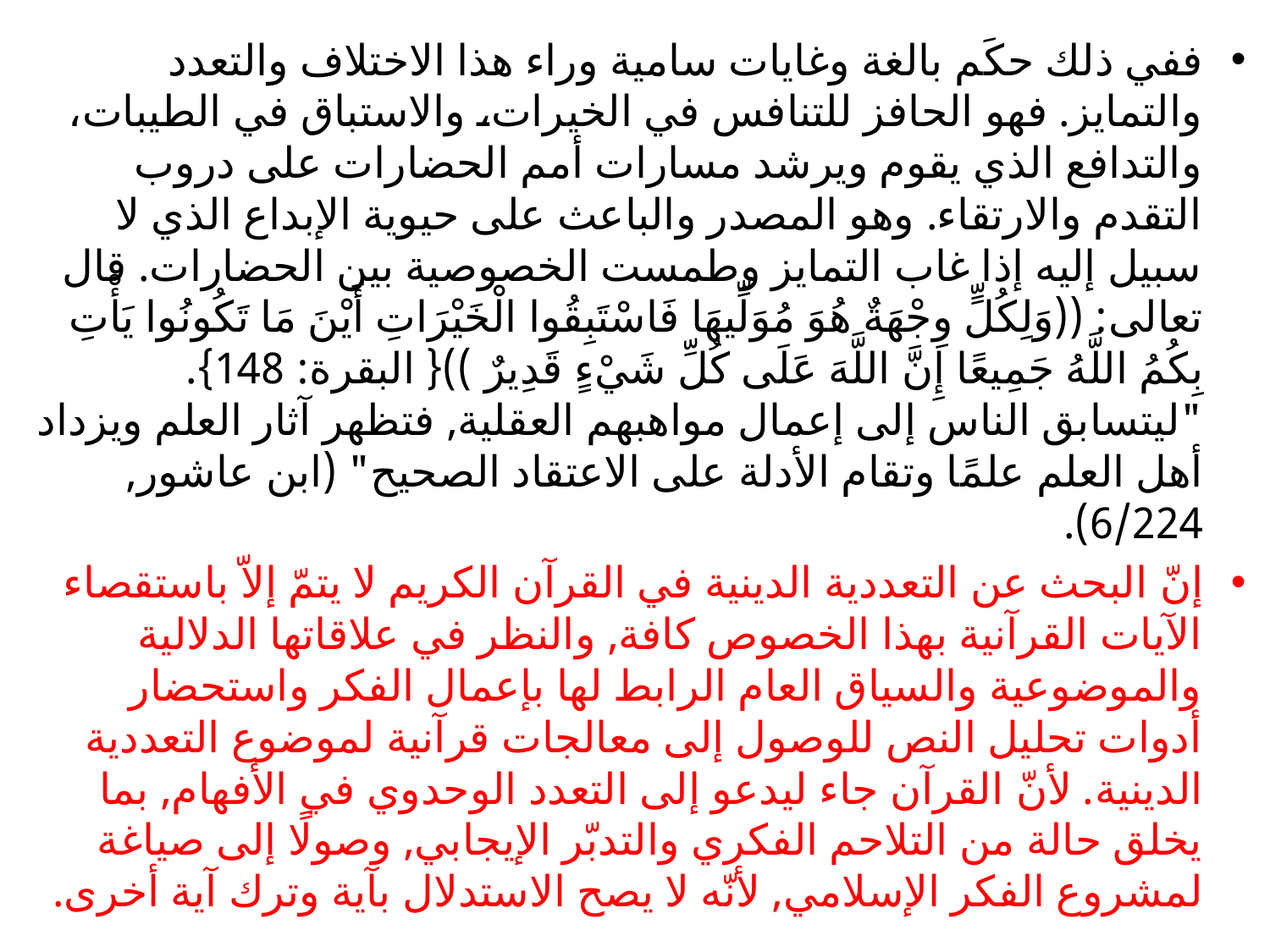

ففي ذلك حكَم بالغة وغايات سامية وراء هذا الاختلاف والتعدد والتمايز. فهو الحافز للتنافس في الخيرات، والاستباق في الطيبات، والتدافع الذي يقوم ويرشد مسارات أمم الحضارات على دروب التقدم والارتقاء. وهو المصدر والباعث على حيوية الإبداع الذي لا سبيل إليه إذا غاب التمايز وطمست الخصوصية بين الحضارات. قال تعالى: ((وَلِكُلٍّ وِجْهَةٌ هُوَ مُوَلِّيهَا فَاسْتَبِقُوا الْخَيْرَاتِ أَيْنَ مَا تَكُونُوا يَأْتِ بِكُمُ اللَّهُ جَمِيعًا إِنَّ اللَّهَ عَلَى كُلِّ شَيْءٍ قَدِيرٌ )){ البقرة: 148}. "ليتسابق الناس إلى إعمال مواهبهم العقلية, فتظهر آثار العلم ويزداد أهل العلم علمًا وتقام الأدلة على الاعتقاد الصحيح" (ابن عاشور, 6/224).
إنّ البحث عن التعددية الدينية في القرآن الكريم لا يتمّ إلاّ باستقصاء الآيات القرآنية بهذا الخصوص كافة, والنظر في علاقاتها الدلالية والموضوعية والسياق العام الرابط لها بإعمال الفكر واستحضار أدوات تحليل النص للوصول إلى معالجات قرآنية لموضوع التعددية الدينية. لأنّ القرآن جاء ليدعو إلى التعدد الوحدوي في الأفهام, بما يخلق حالة من التلاحم الفكري والتدبّر الإيجابي, وصولًا إلى صياغة لمشروع الفكر الإسلامي, لأنّه لا يصح الاستدلال بآية وترك آية أخرى.